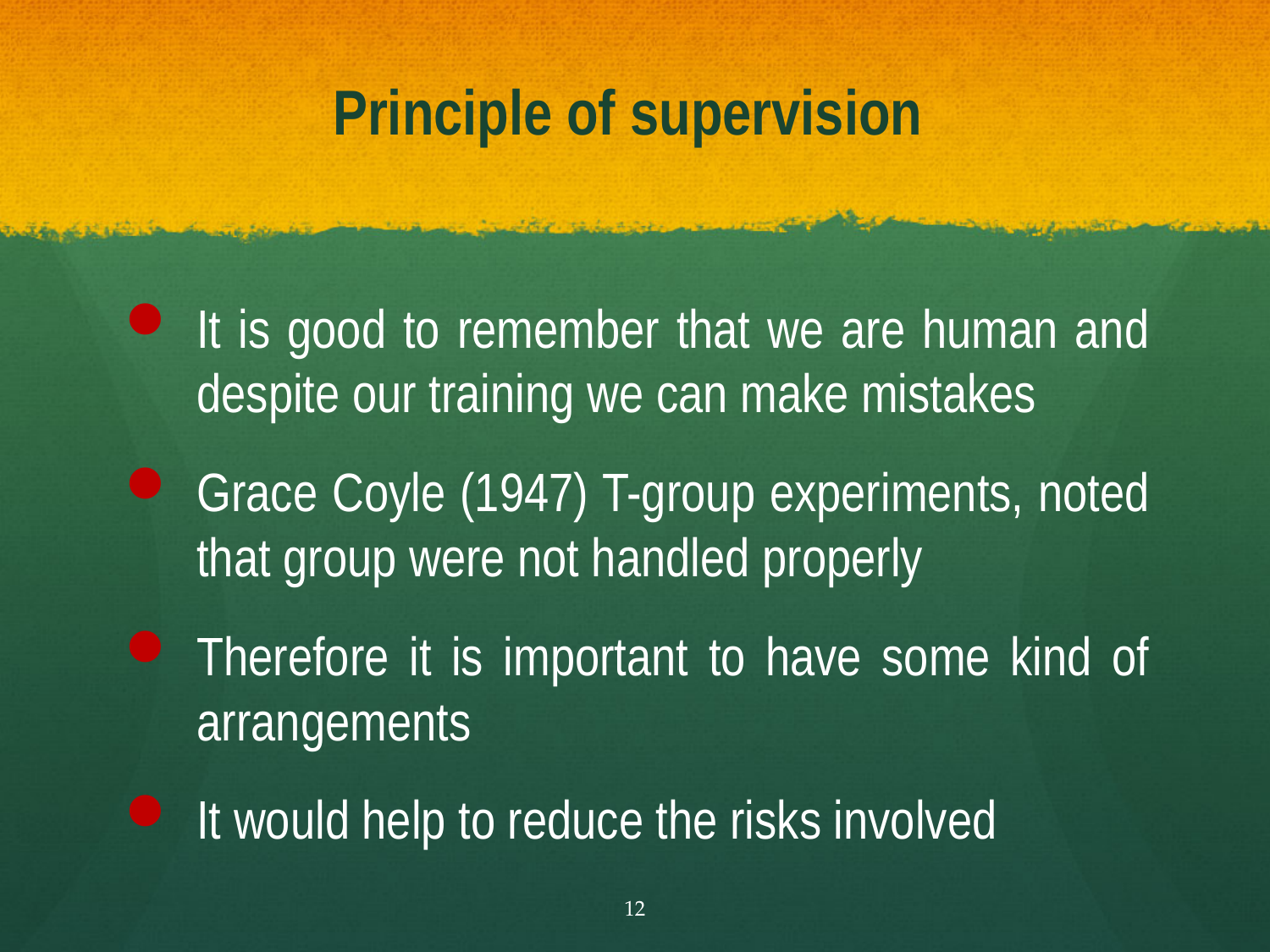

# Principle of supervision
It is good to remember that we are human and despite our training we can make mistakes
Grace Coyle (1947) T-group experiments, noted that group were not handled properly
Therefore it is important to have some kind of arrangements
It would help to reduce the risks involved

12